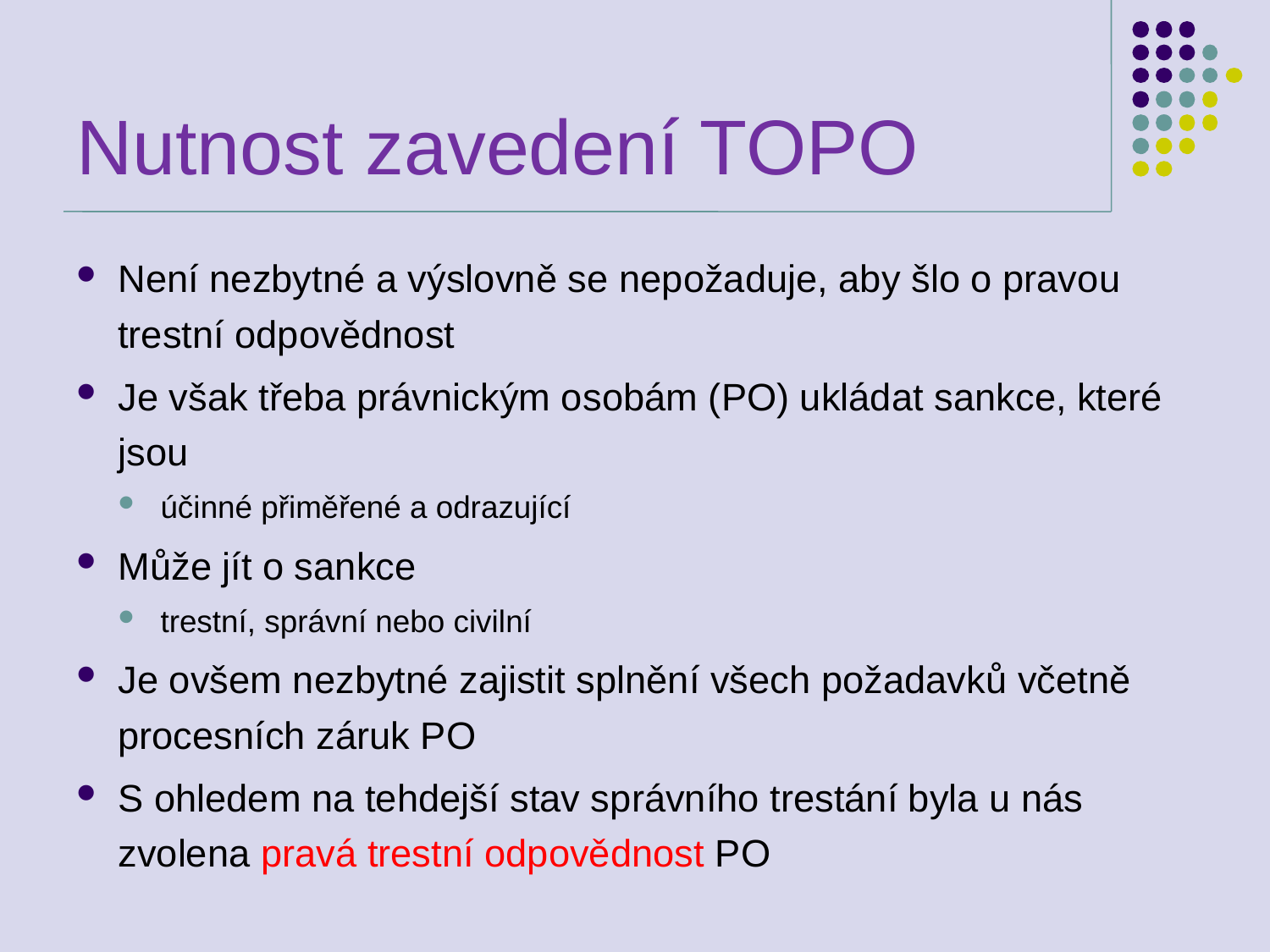

# Nutnost zavedení TOPO
Není nezbytné a výslovně se nepožaduje, aby šlo o pravou trestní odpovědnost
Je však třeba právnickým osobám (PO) ukládat sankce, které jsou
účinné přiměřené a odrazující
Může jít o sankce
trestní, správní nebo civilní
Je ovšem nezbytné zajistit splnění všech požadavků včetně procesních záruk PO
S ohledem na tehdejší stav správního trestání byla u nás zvolena pravá trestní odpovědnost PO